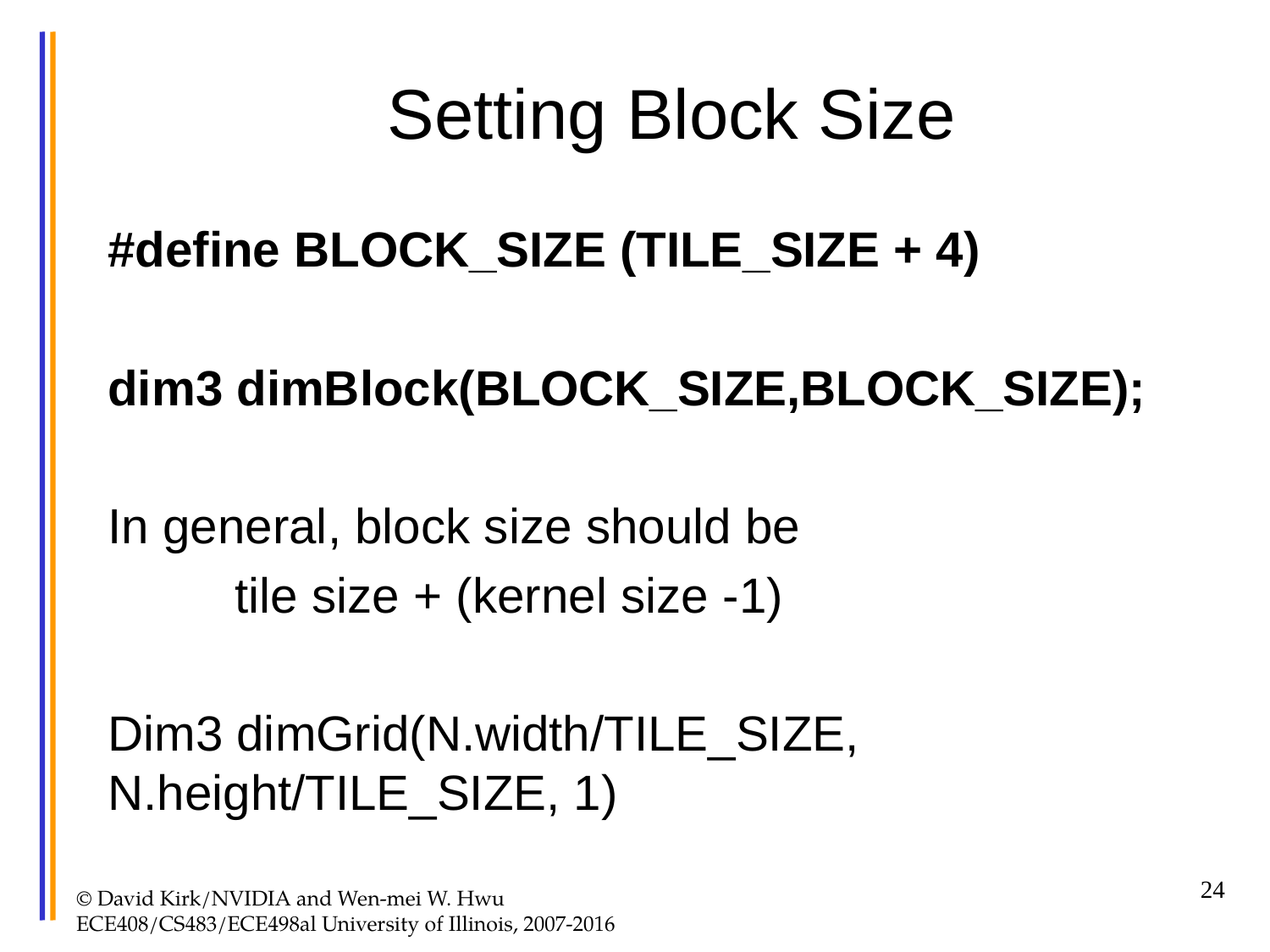

# Setting Block Size
#define BLOCK_SIZE (TILE_SIZE + 4)

dim3 dimBlock(BLOCK_SIZE,BLOCK_SIZE);

In general, block size should be
	tile size + (kernel size -1)

Dim3 dimGrid(N.width/TILE_SIZE, N.height/TILE_SIZE, 1)
24
© David Kirk/NVIDIA and Wen-mei W. Hwu       ECE408/CS483/ECE498al University of Illinois, 2007-2016